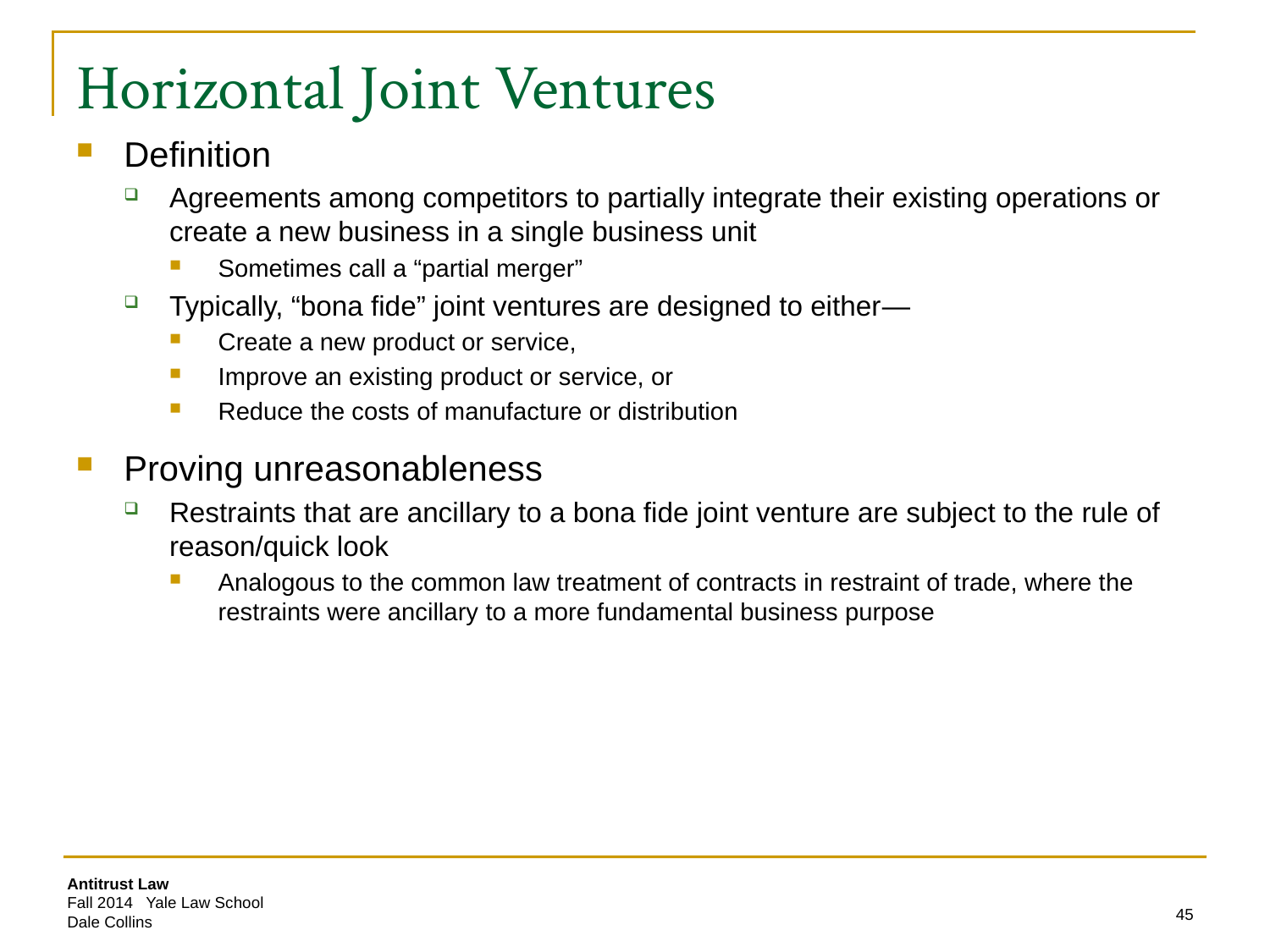

# Horizontal Joint Ventures
Definition
Agreements among competitors to partially integrate their existing operations or create a new business in a single business unit
Sometimes call a “partial merger”
Typically, “bona fide” joint ventures are designed to either—
Create a new product or service,
Improve an existing product or service, or
Reduce the costs of manufacture or distribution
Proving unreasonableness
Restraints that are ancillary to a bona fide joint venture are subject to the rule of reason/quick look
Analogous to the common law treatment of contracts in restraint of trade, where the restraints were ancillary to a more fundamental business purpose
45